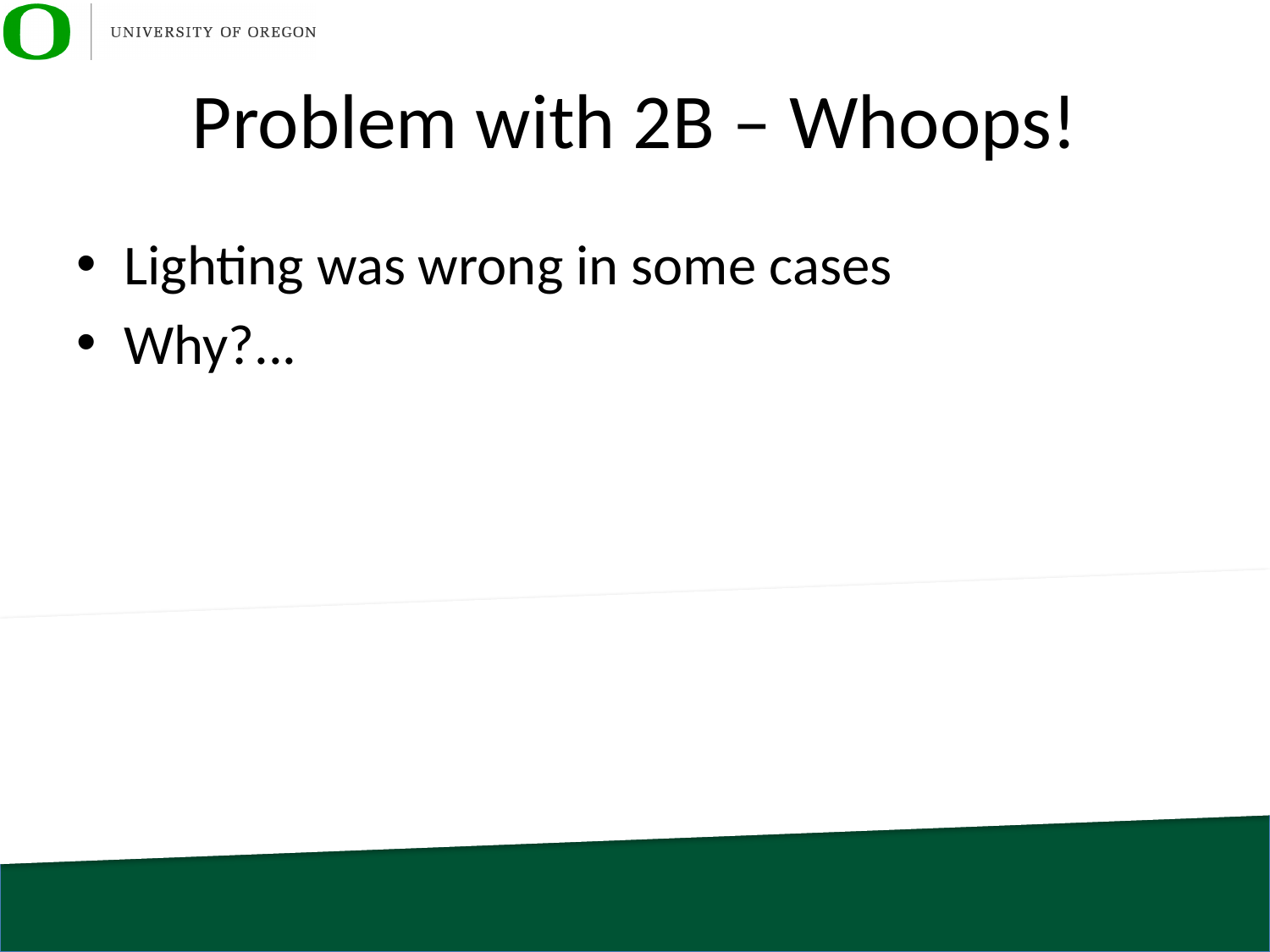

# Problem with 2B – Whoops!
Lighting was wrong in some cases
Why?...